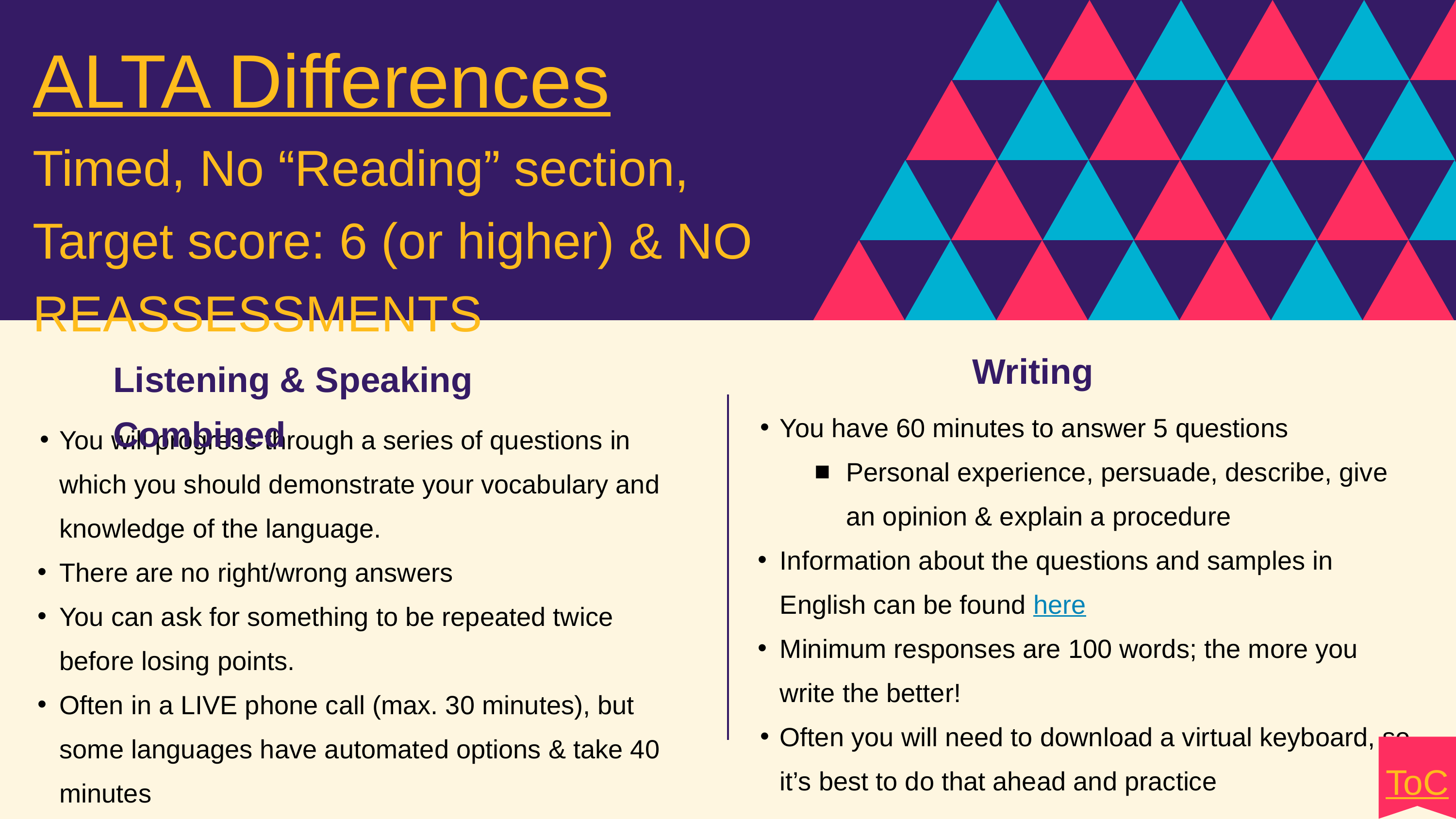

ALTA Differences
Timed, No “Reading” section,
Target score: 6 (or higher) & NO REASSESSMENTS
Writing
Listening & Speaking Combined
You have 60 minutes to answer 5 questions
Personal experience, persuade, describe, give an opinion & explain a procedure
Information about the questions and samples in English can be found here
Minimum responses are 100 words; the more you write the better!
Often you will need to download a virtual keyboard, so it’s best to do that ahead and practice

You will progress through a series of questions in which you should demonstrate your vocabulary and knowledge of the language.
There are no right/wrong answers
You can ask for something to be repeated twice before losing points.
Often in a LIVE phone call (max. 30 minutes), but some languages have automated options & take 40 minutes

ToC